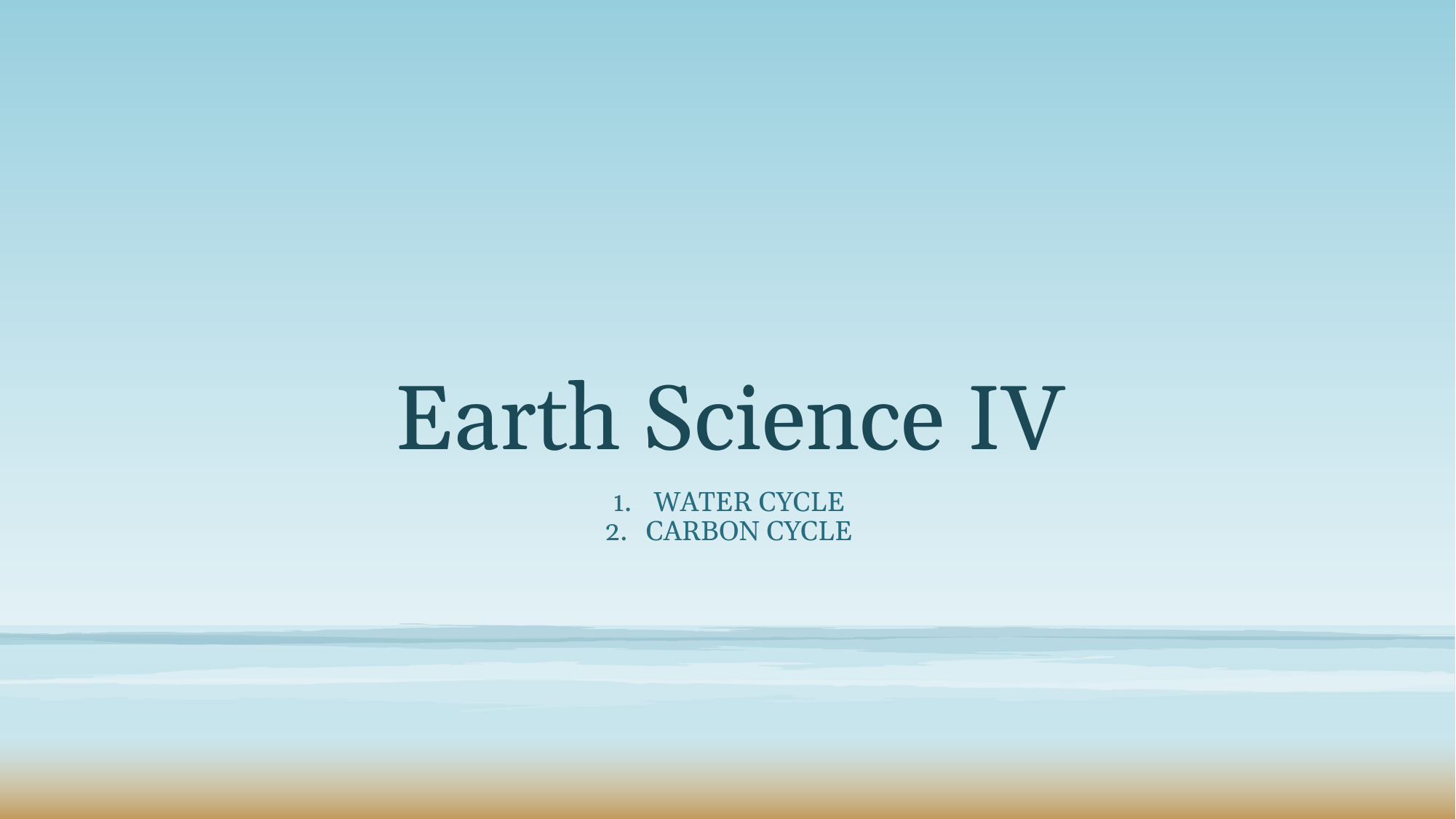

# Earth Science IV
Water Cycle
Carbon Cycle